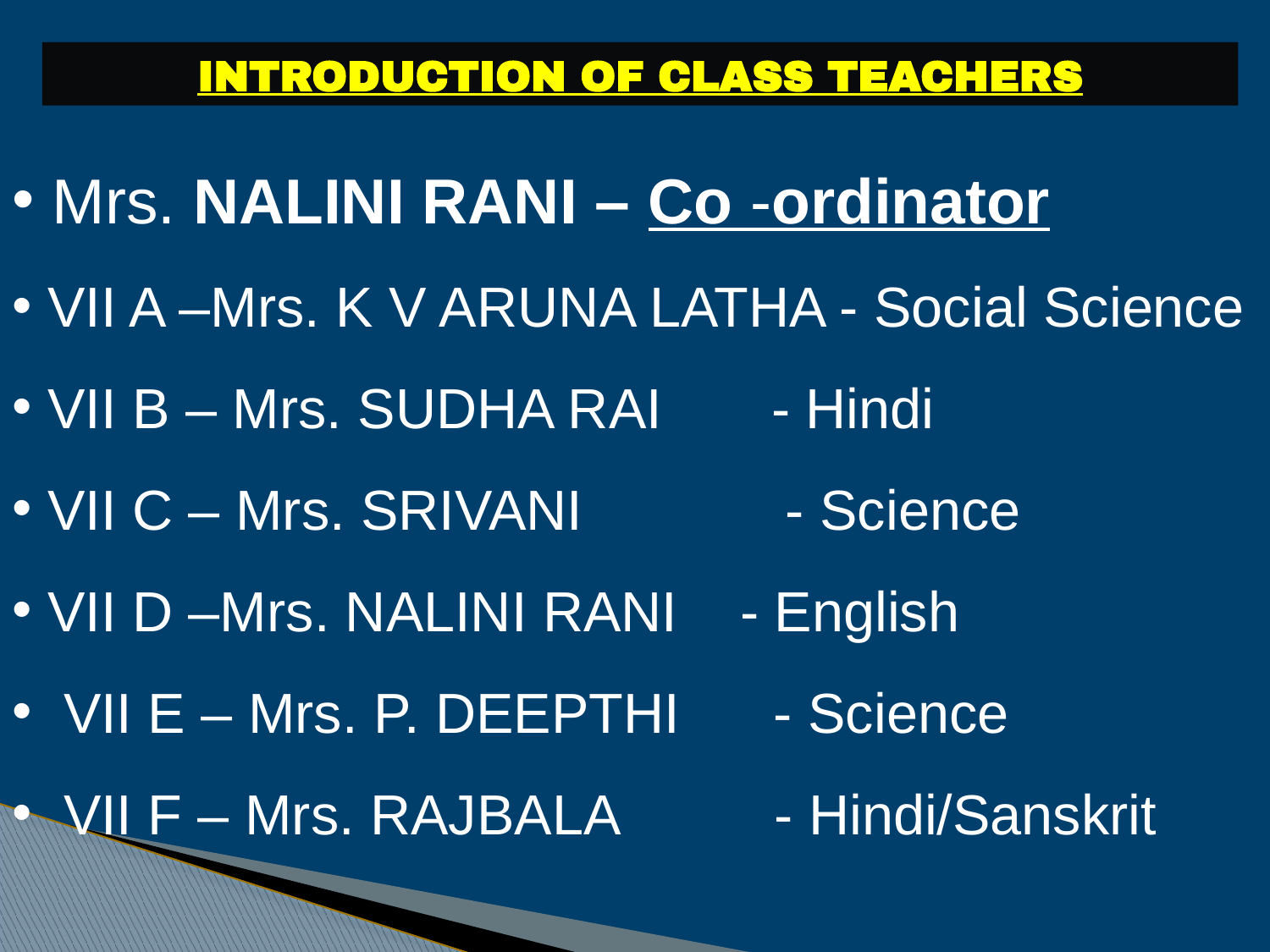

INTRODUCTION OF CLASS TEACHERS
 Mrs. NALINI RANI – Co -ordinator
 VII A –Mrs. K V ARUNA LATHA - Social Science
 VII B – Mrs. SUDHA RAI       - Hindi
 VII C – Mrs. SRIVANI             - Science
 VII D –Mrs. NALINI RANI    - English
  VII E – Mrs. P. DEEPTHI      - Science
  VII F – Mrs. RAJBALA          - Hindi/Sanskrit